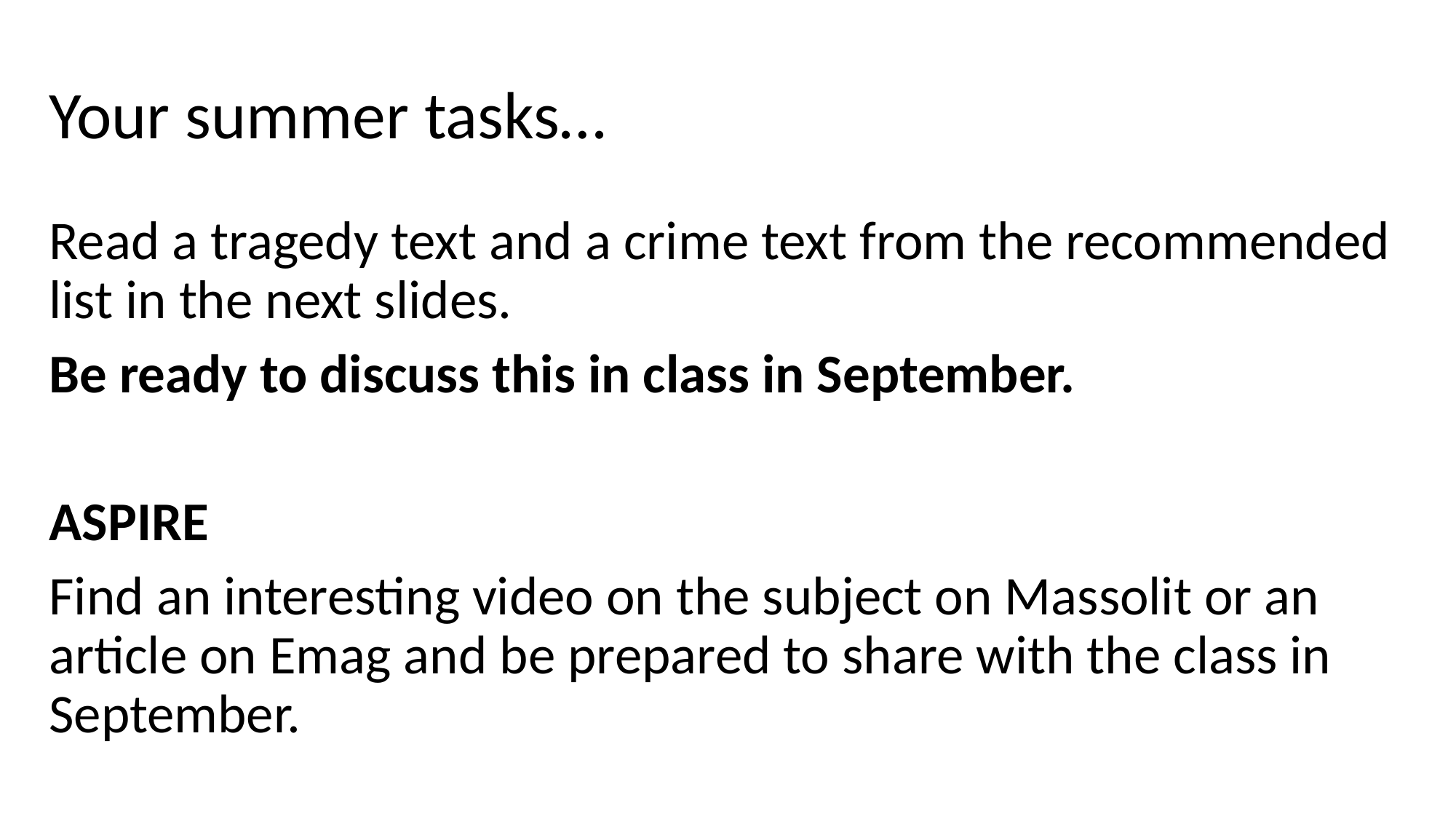

# Your summer tasks…
Read a tragedy text and a crime text from the recommended list in the next slides.
Be ready to discuss this in class in September.

ASPIRE
Find an interesting video on the subject on Massolit or an article on Emag and be prepared to share with the class in September.